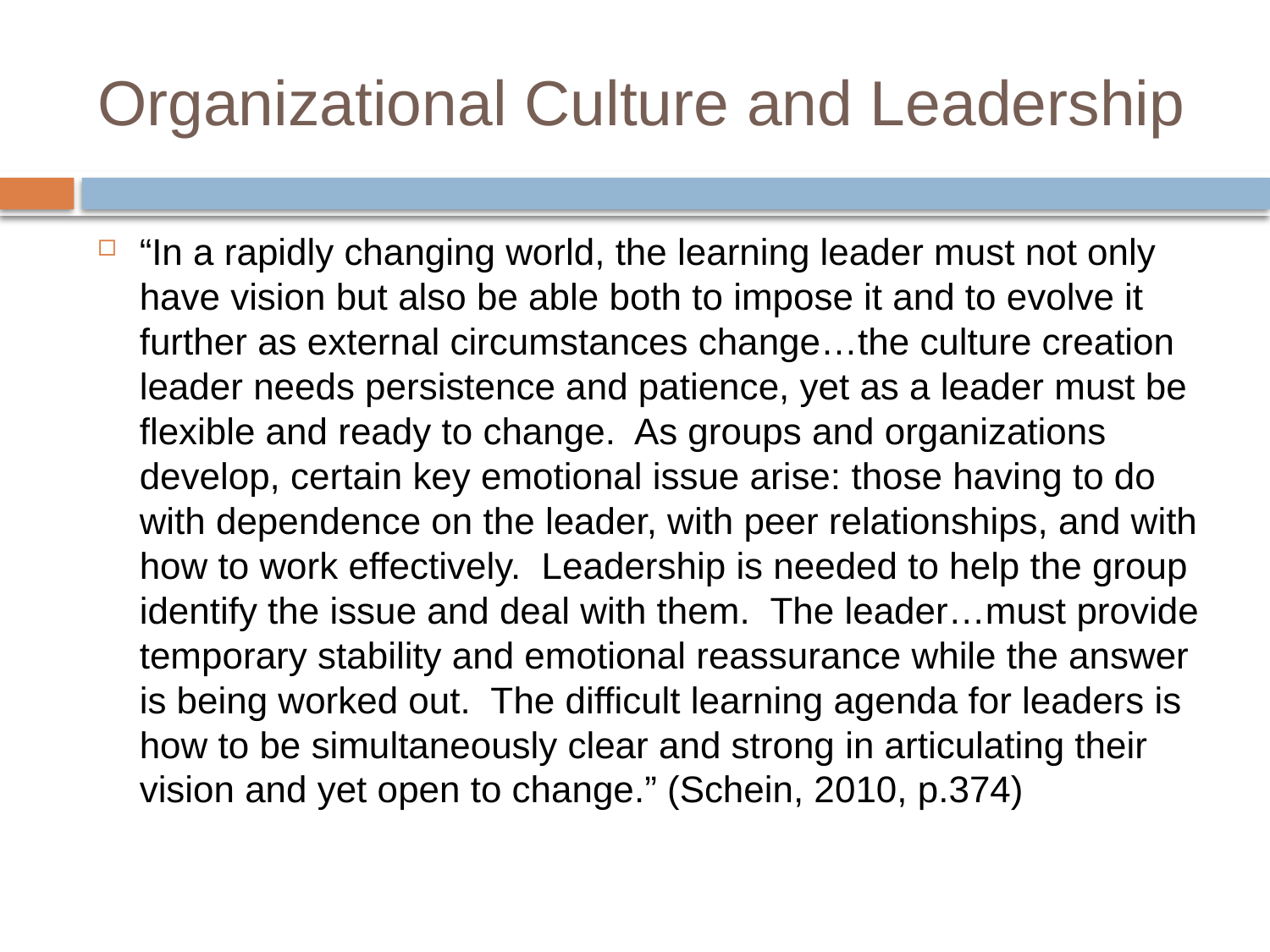

# Organizational Culture and Leadership
“In a rapidly changing world, the learning leader must not only have vision but also be able both to impose it and to evolve it further as external circumstances change…the culture creation leader needs persistence and patience, yet as a leader must be flexible and ready to change.  As groups and organizations develop, certain key emotional issue arise: those having to do with dependence on the leader, with peer relationships, and with how to work effectively.  Leadership is needed to help the group identify the issue and deal with them.  The leader…must provide temporary stability and emotional reassurance while the answer is being worked out.  The difficult learning agenda for leaders is how to be simultaneously clear and strong in articulating their vision and yet open to change.” (Schein, 2010, p.374)